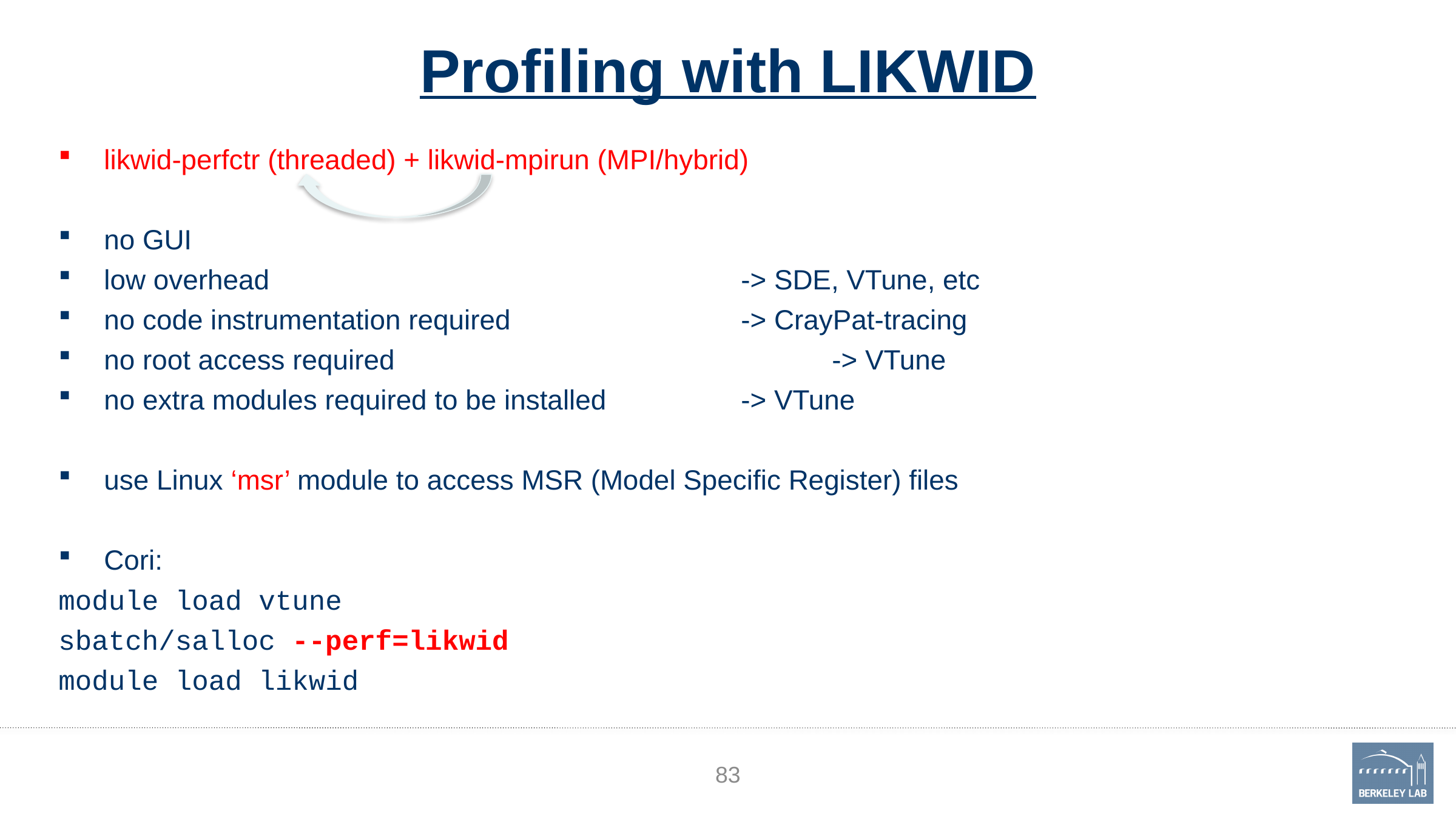

# Profiling with LIKWID
likwid-perfctr (threaded) + likwid-mpirun (MPI/hybrid)

no GUI
low overhead 						-> SDE, VTune, etc
no code instrumentation required 			-> CrayPat-tracing
no root access required					-> VTune
no extra modules required to be installed		-> VTune

use Linux ‘msr’ module to access MSR (Model Specific Register) files

Cori:
module load vtune
sbatch/salloc --perf=likwid
module load likwid

83